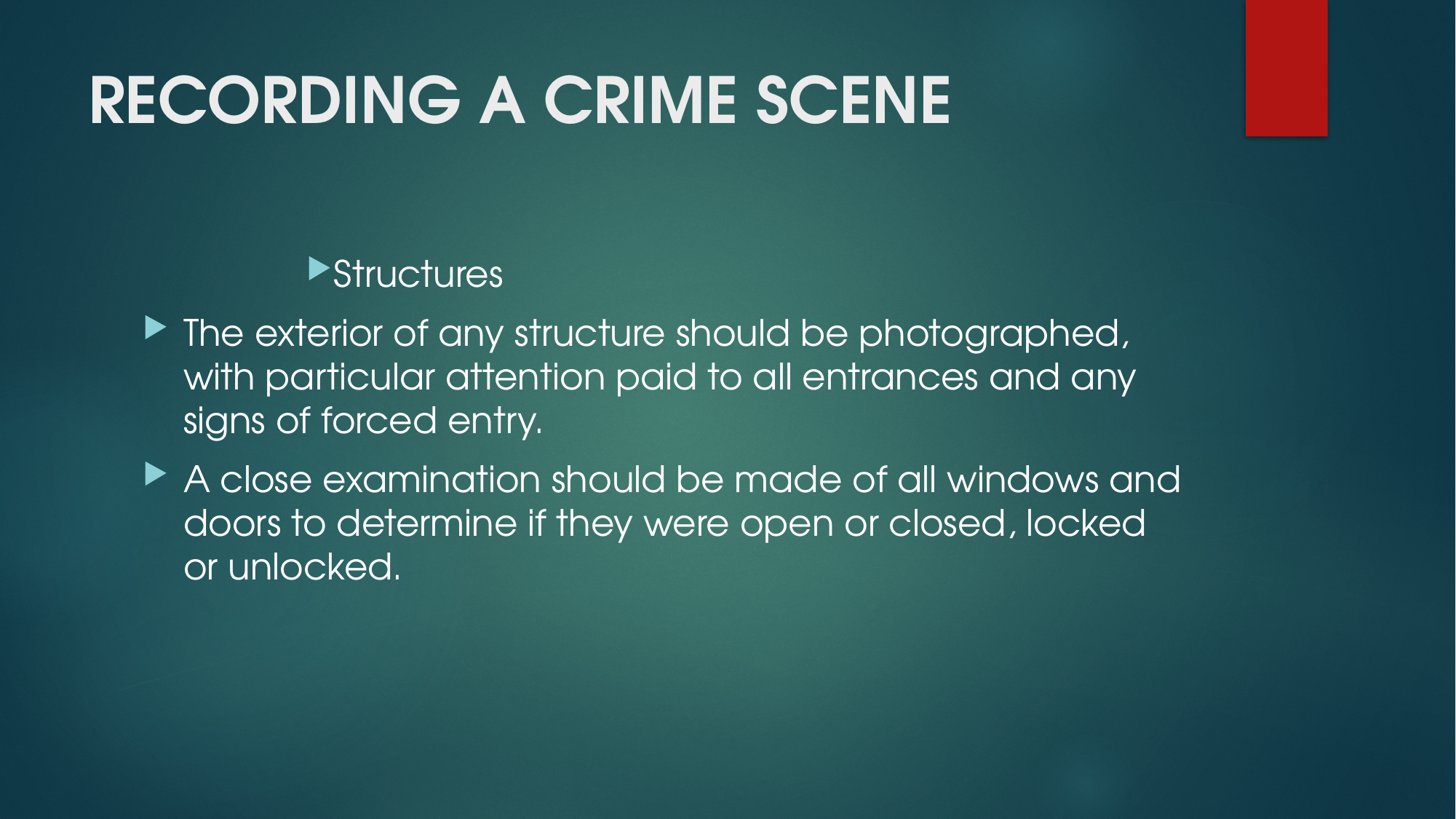

# RECORDING A CRIME SCENE
Structures
The exterior of any structure should be photographed, with particular attention paid to all entrances and any signs of forced entry.
A close examination should be made of all windows and doors to determine if they were open or closed, locked or unlocked.